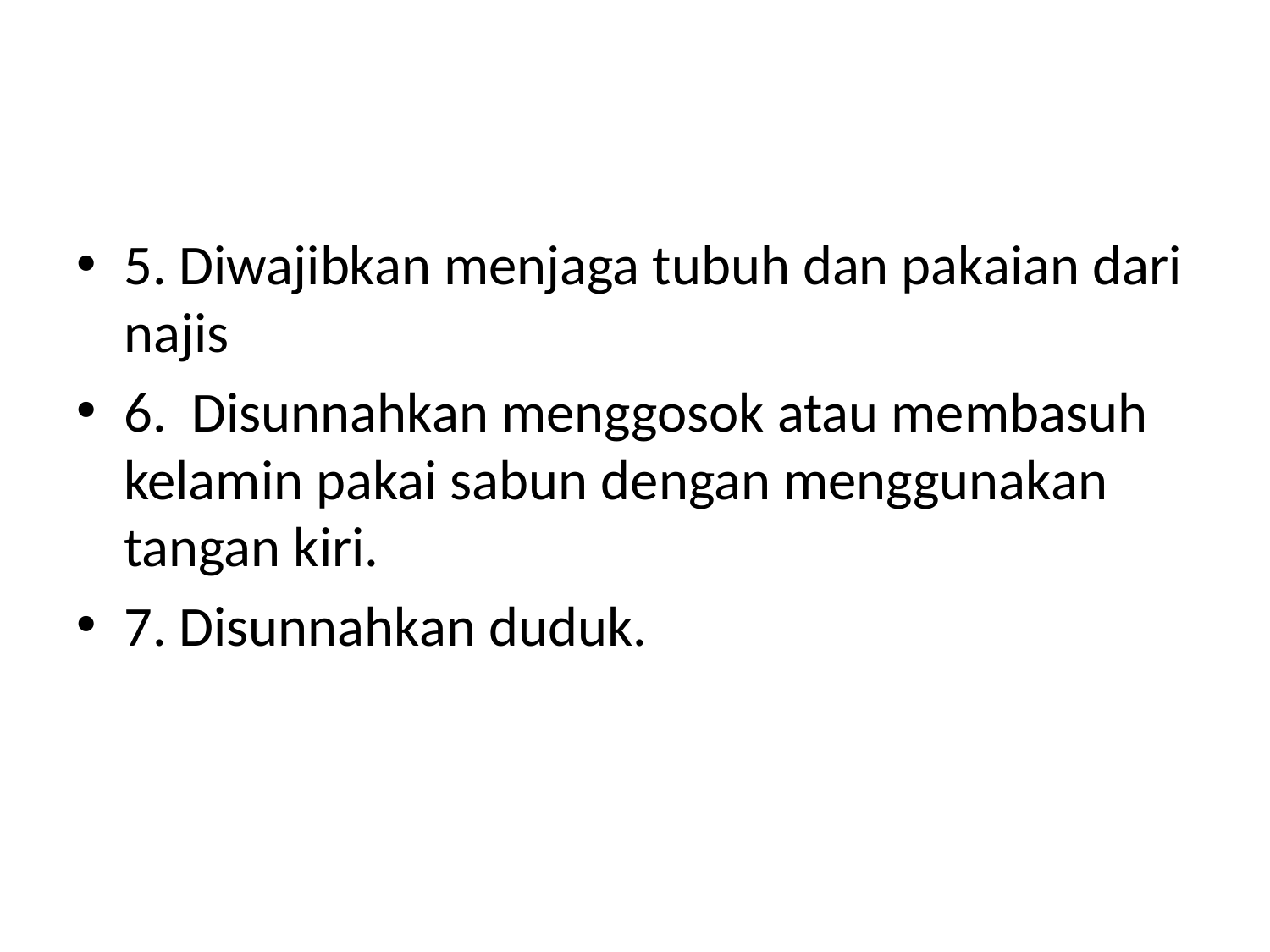

#
5. Diwajibkan menjaga tubuh dan pakaian dari najis
6.  Disunnahkan menggosok atau membasuh kelamin pakai sabun dengan menggunakan tangan kiri.
7. Disunnahkan duduk.